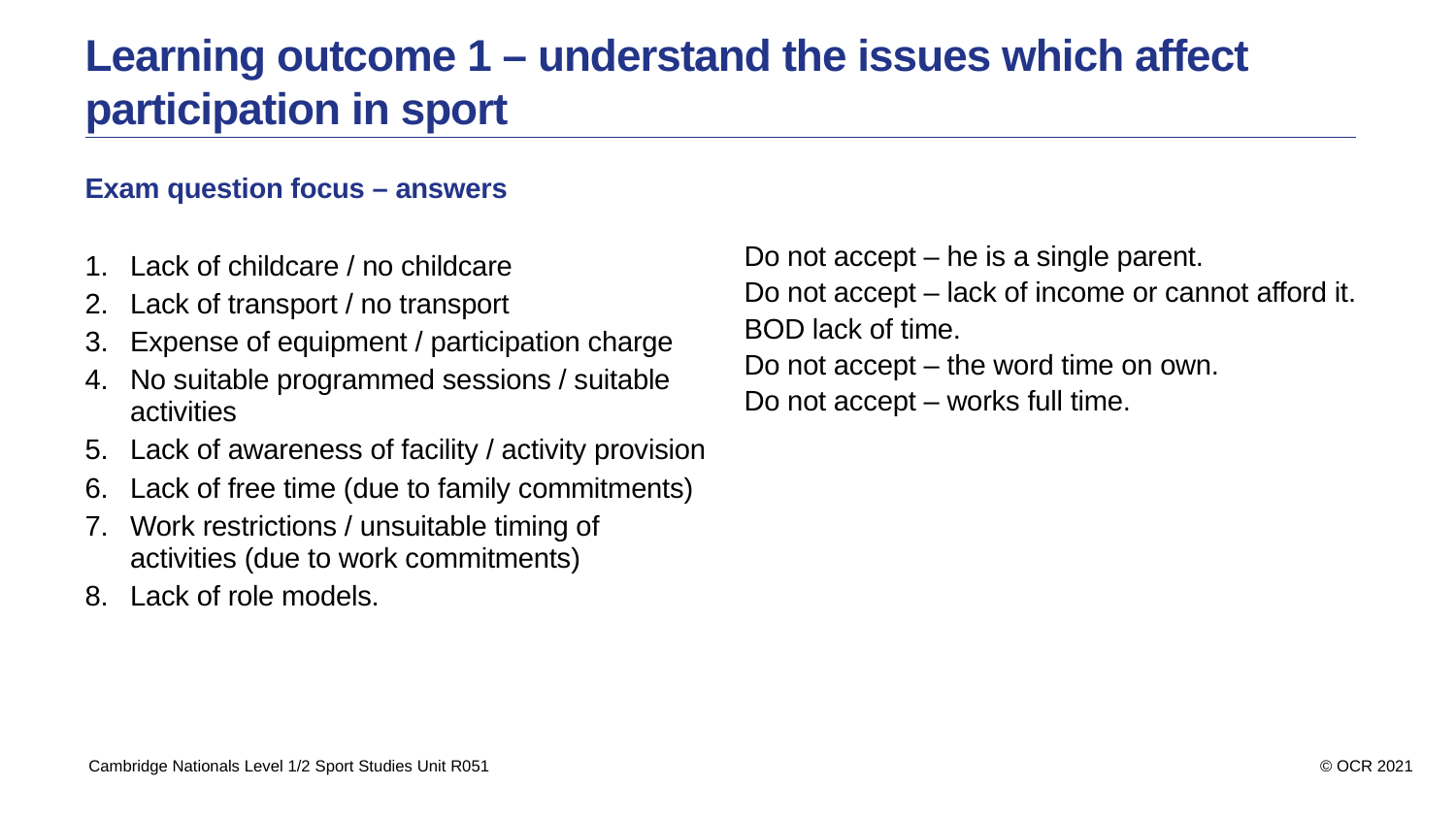

Learning outcome 1 – understand the issues which affect participation in sport
Exam question focus – answers

Lack of childcare / no childcare
Lack of transport / no transport
Expense of equipment / participation charge
No suitable programmed sessions / suitable activities
Lack of awareness of facility / activity provision
Lack of free time (due to family commitments)
Work restrictions / unsuitable timing of activities (due to work commitments)
Lack of role models.

Do not accept – he is a single parent.
Do not accept – lack of income or cannot afford it.
BOD lack of time.
Do not accept – the word time on own.
Do not accept – works full time.